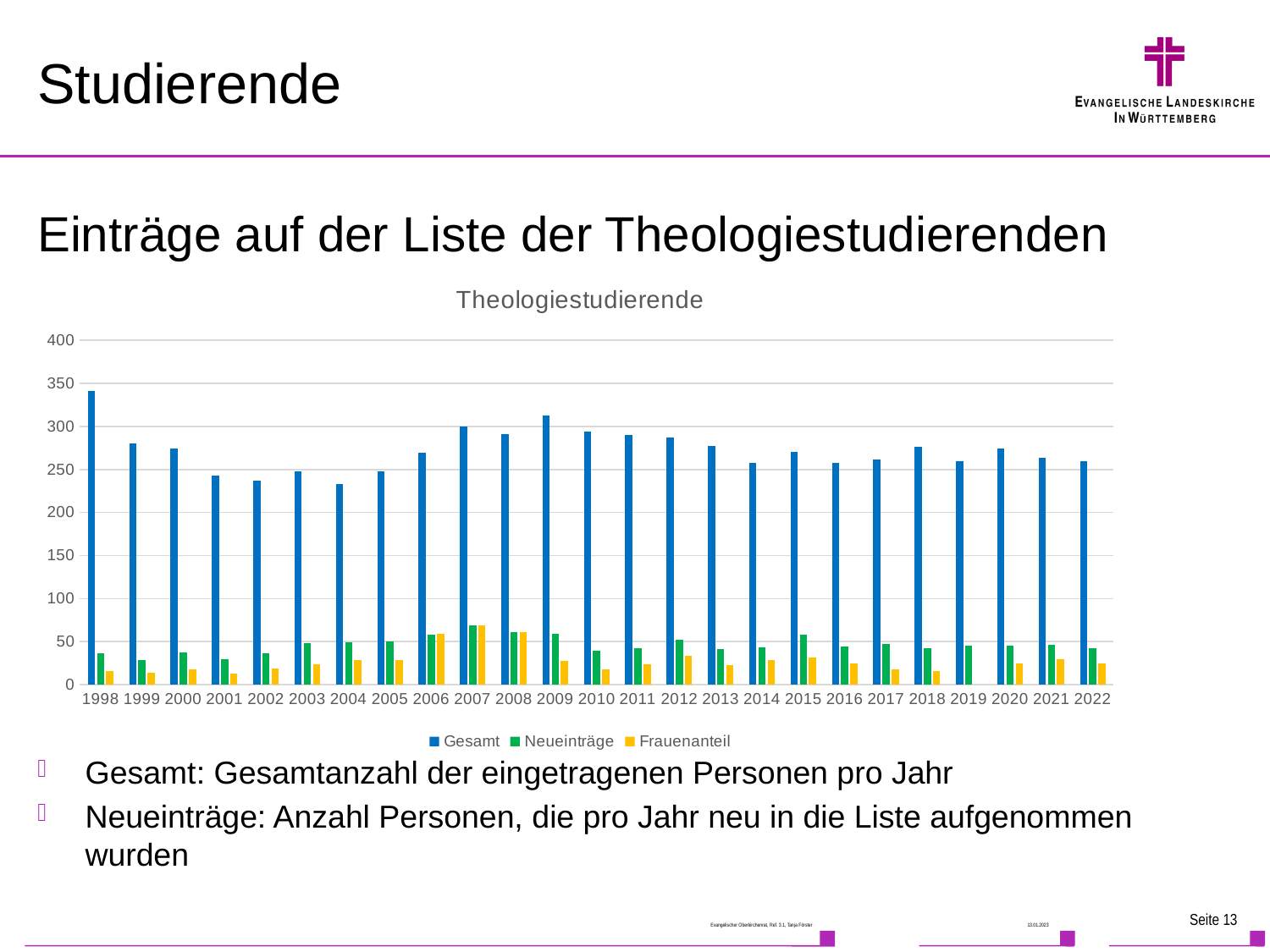

# Studierende
Einträge auf der Liste der Theologiestudierenden

Gesamt: Gesamtanzahl der eingetragenen Personen pro Jahr
Neueinträge: Anzahl Personen, die pro Jahr neu in die Liste aufgenommen wurden

### Chart: Theologiestudierende

| Category | Gesamt | Neueinträge | Frauenanteil |
|---|---|---|---|
| 1998 | 341.0 | 36.0 | 16.0 |
| 1999 | 280.0 | 29.0 | 14.0 |
| 2000 | 274.0 | 37.0 | 18.0 |
| 2001 | 243.0 | 30.0 | 13.0 |
| 2002 | 237.0 | 36.0 | 19.0 |
| 2003 | 248.0 | 48.0 | 24.0 |
| 2004 | 233.0 | 49.0 | 29.0 |
| 2005 | 248.0 | 50.0 | 29.0 |
| 2006 | 269.0 | 58.0 | 59.0 |
| 2007 | 300.0 | 69.0 | 69.0 |
| 2008 | 291.0 | 61.0 | 61.0 |
| 2009 | 313.0 | 59.0 | 28.0 |
| 2010 | 294.0 | 39.0 | 18.0 |
| 2011 | 290.0 | 42.0 | 24.0 |
| 2012 | 287.0 | 52.0 | 34.0 |
| 2013 | 277.0 | 41.0 | 23.0 |
| 2014 | 258.0 | 43.0 | 29.0 |
| 2015 | 270.0 | 58.0 | 32.0 |
| 2016 | 258.0 | 44.0 | 25.0 |
| 2017 | 262.0 | 47.0 | 18.0 |
| 2018 | 276.0 | 42.0 | 16.0 |
| 2019 | 260.0 | 45.0 | None |
| 2020 | 274.0 | 45.0 | 25.0 |
| 2021 | 264.0 | 46.0 | 30.0 |
| 2022 | 260.0 | 42.0 | 25.0 |
Seite 13
Evangelischer Oberkirchenrat, Ref. 3.1, Tanja Förster
13.01.2023